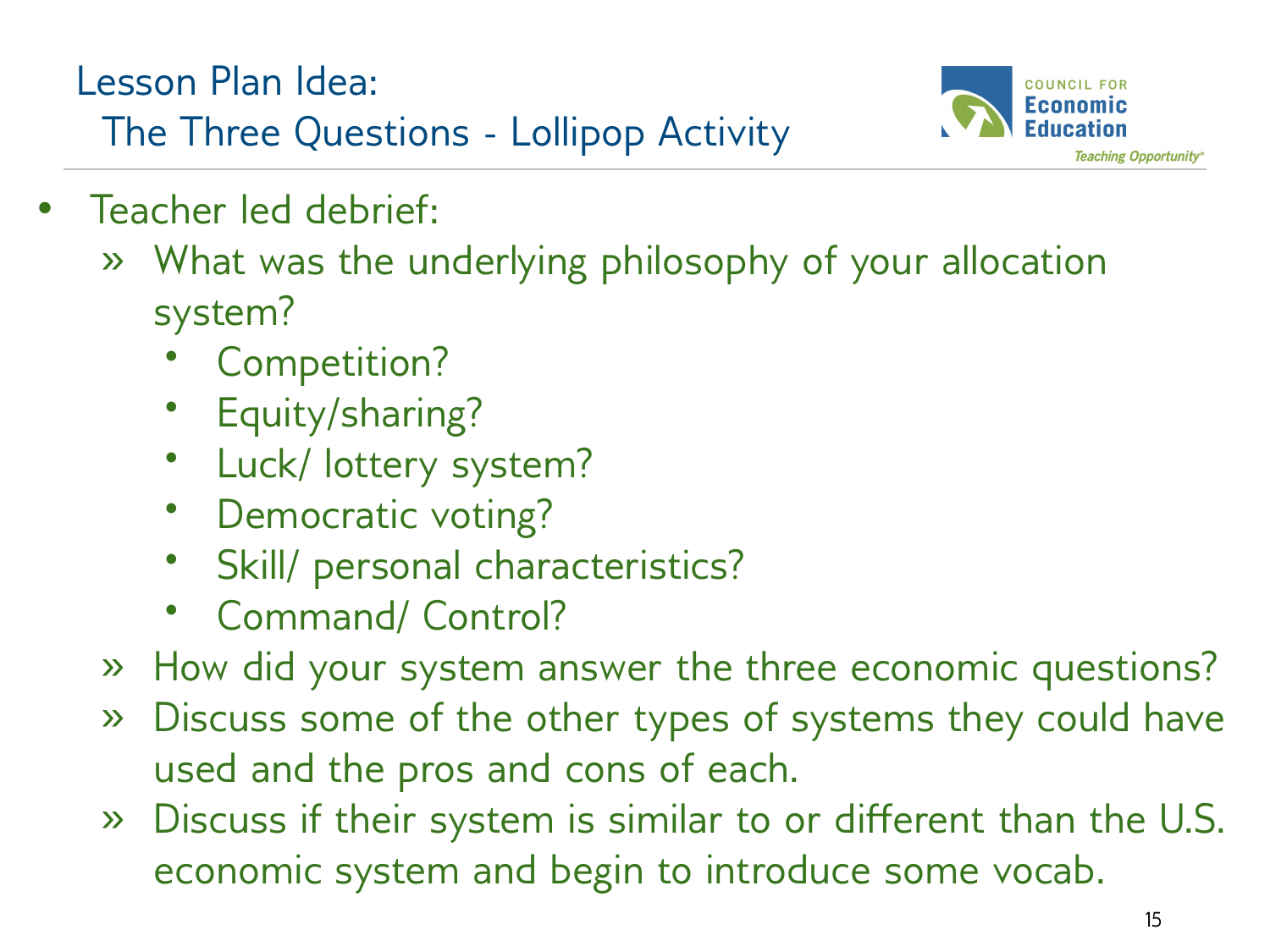

# Lesson Plan Idea:
  The Three Questions - Lollipop Activity
Teacher led debrief:
What was the underlying philosophy of your allocation system?
Competition?
Equity/sharing?
Luck/ lottery system?
Democratic voting?
Skill/ personal characteristics?
Command/ Control?
How did your system answer the three economic questions?
Discuss some of the other types of systems they could have used and the pros and cons of each.
Discuss if their system is similar to or different than the U.S. economic system and begin to introduce some vocab.

15